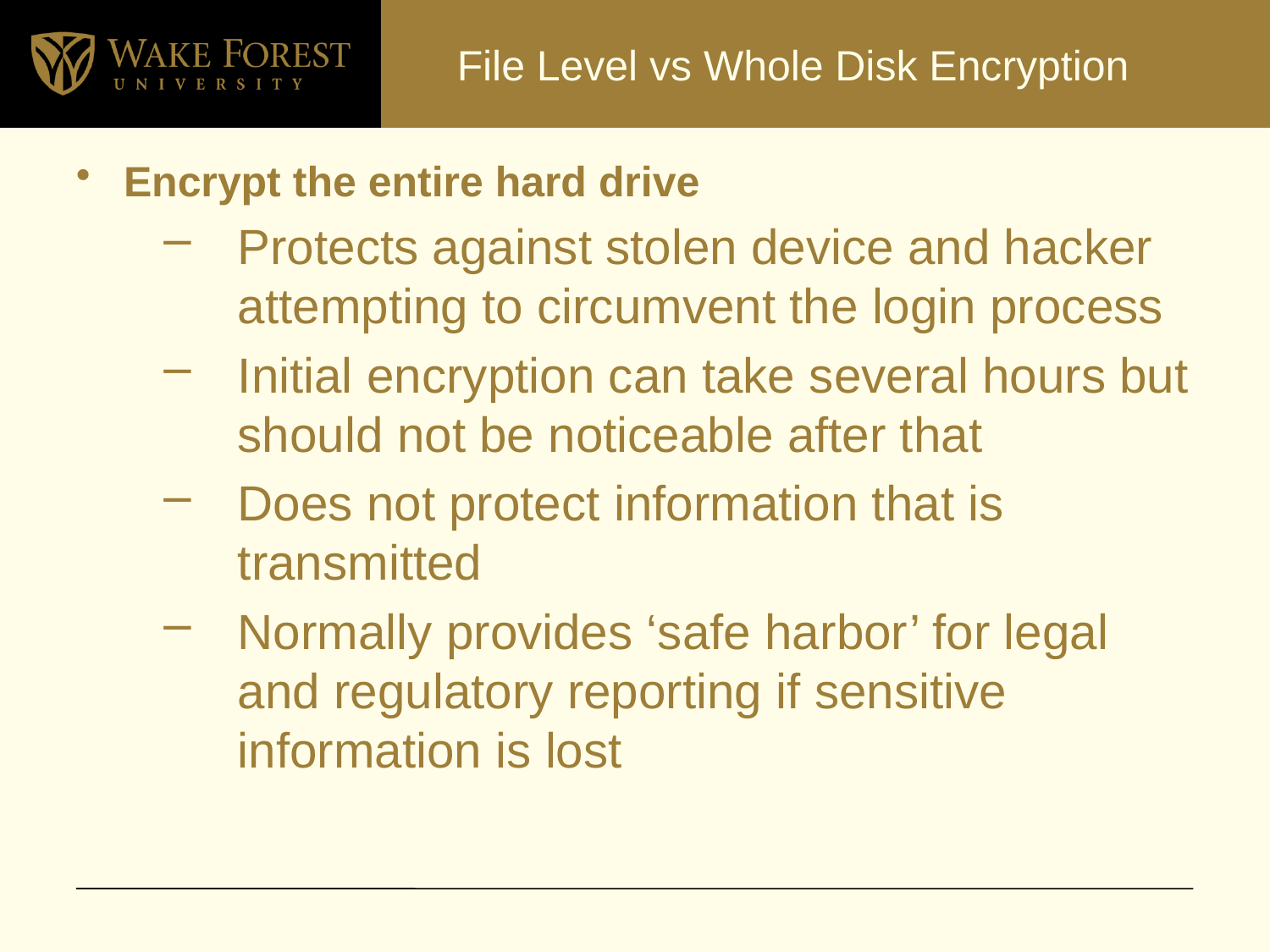

# File Level vs Whole Disk Encryption
Encrypt the entire hard drive
Protects against stolen device and hacker attempting to circumvent the login process
Initial encryption can take several hours but should not be noticeable after that
Does not protect information that is transmitted
Normally provides ‘safe harbor’ for legal and regulatory reporting if sensitive information is lost